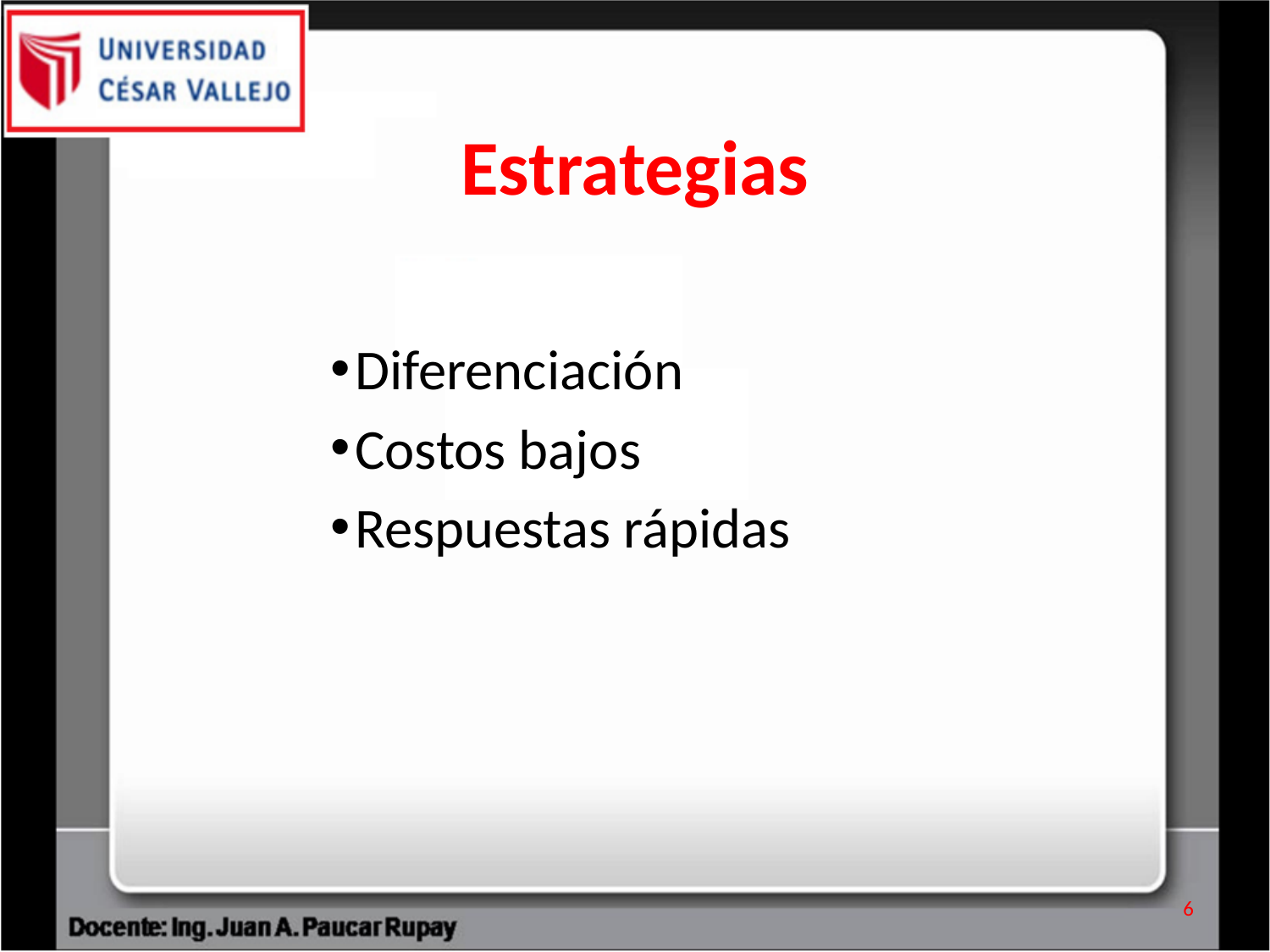

Estrategias
Diferenciación
Costos bajos
Respuestas rápidas
6